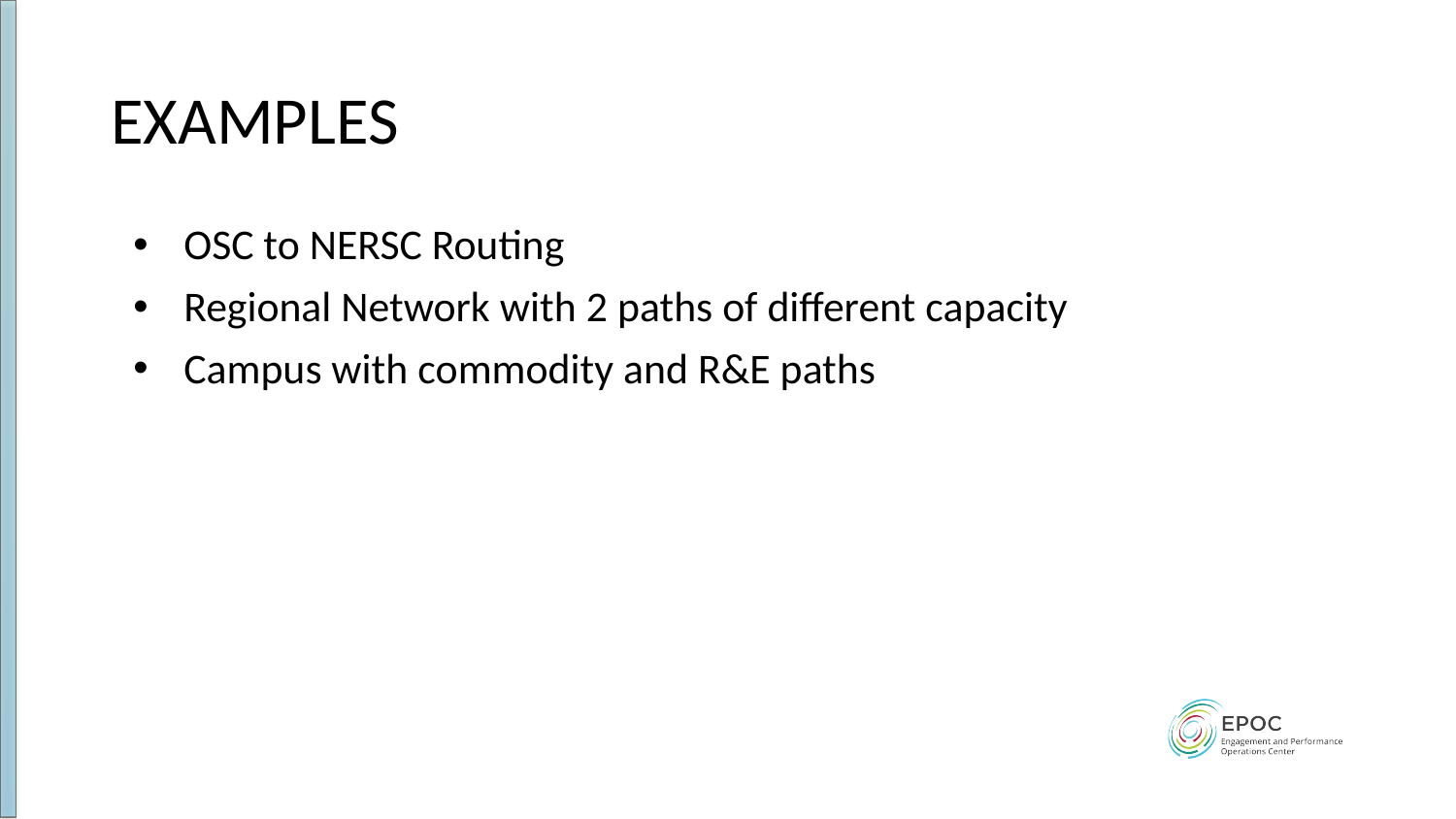

# EXAMPLES
OSC to NERSC Routing
Regional Network with 2 paths of different capacity
Campus with commodity and R&E paths